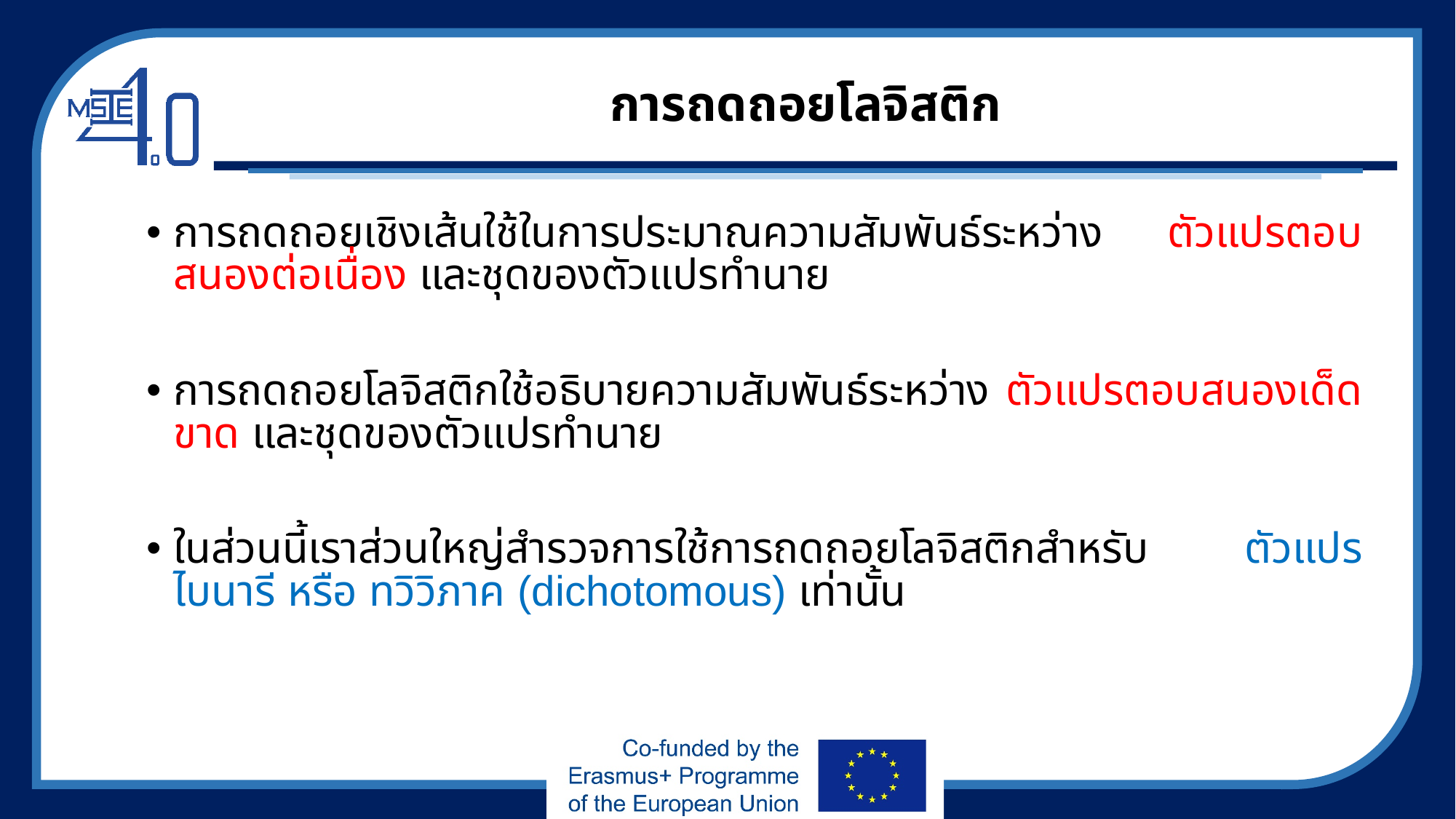

# การถดถอยโลจิสติก
การถดถอยเชิงเส้นใช้ในการประมาณความสัมพันธ์ระหว่าง ตัวแปรตอบสนองต่อเนื่อง และชุดของตัวแปรทำนาย

การถดถอยโลจิสติกใช้อธิบายความสัมพันธ์ระหว่าง ตัวแปรตอบสนองเด็ดขาด และชุดของตัวแปรทำนาย

ในส่วนนี้เราส่วนใหญ่สำรวจการใช้การถดถอยโลจิสติกสำหรับ ตัวแปรไบนารี หรือ ทวิวิภาค (dichotomous) เท่านั้น